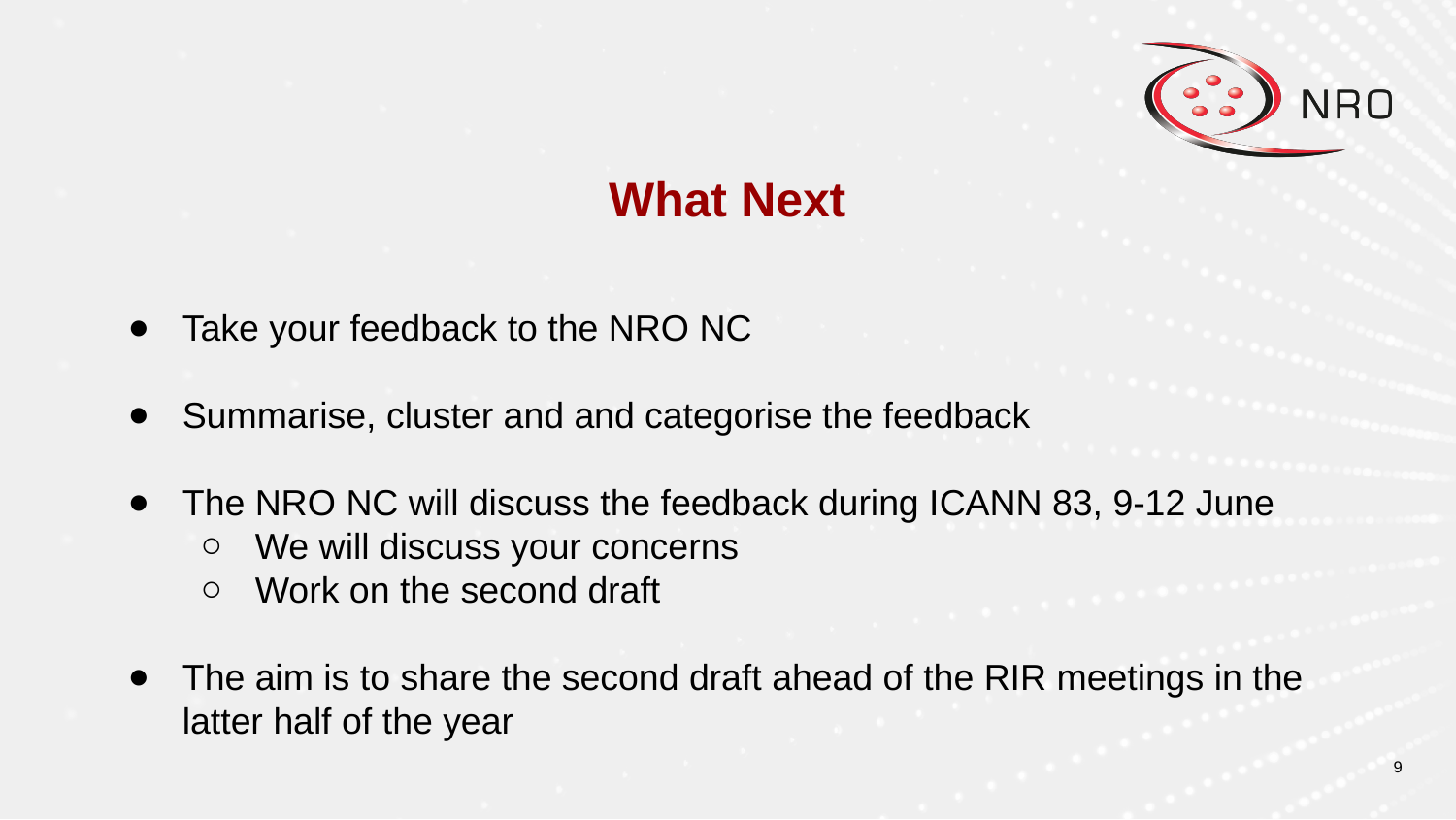

# What Next
Take your feedback to the NRO NC
Summarise, cluster and and categorise the feedback
The NRO NC will discuss the feedback during ICANN 83, 9-12 June
We will discuss your concerns
Work on the second draft
The aim is to share the second draft ahead of the RIR meetings in the latter half of the year

9